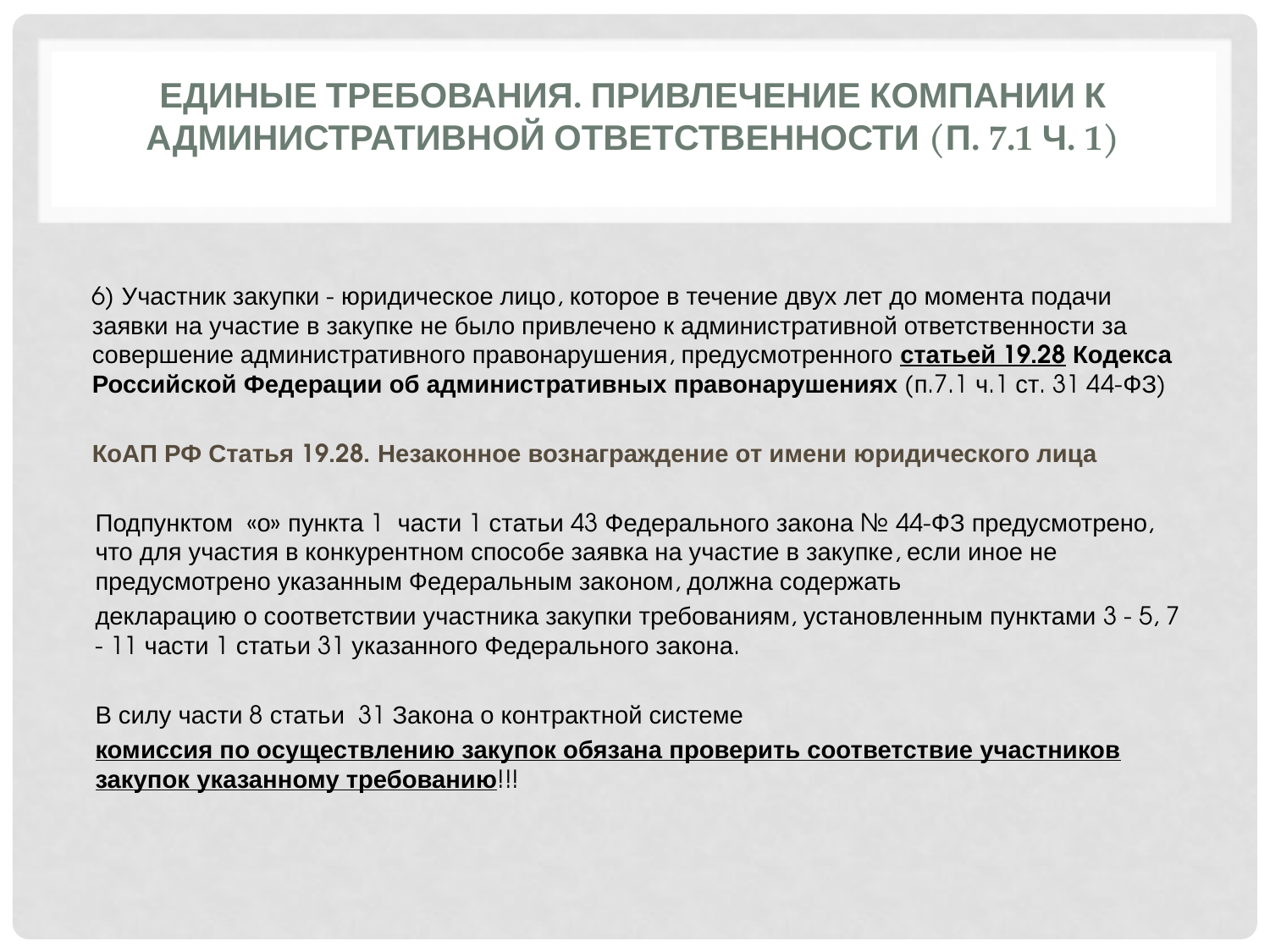

# ЕДИНЫЕ ТРЕБОВАНИЯ. Привлечение компании к административной ответственности (п. 7.1 ч. 1)

6) Участник закупки - юридическое лицо, которое в течение двух лет до момента подачи заявки на участие в закупке не было привлечено к административной ответственности за совершение административного правонарушения, предусмотренного статьей 19.28 Кодекса Российской Федерации об административных правонарушениях (п.7.1 ч.1 ст. 31 44-ФЗ)

КоАП РФ Статья 19.28. Незаконное вознаграждение от имени юридического лица

Подпунктом  «о» пункта 1  части 1 статьи 43 Федерального закона № 44-ФЗ предусмотрено, что для участия в конкурентном способе заявка на участие в закупке, если иное не предусмотрено указанным Федеральным законом, должна содержать
декларацию о соответствии участника закупки требованиям, установленным пунктами 3 - 5, 7 - 11 части 1 статьи 31 указанного Федерального закона.

В силу части 8 статьи  31 Закона о контрактной системе
комиссия по осуществлению закупок обязана проверить соответствие участников закупок указанному требованию!!!